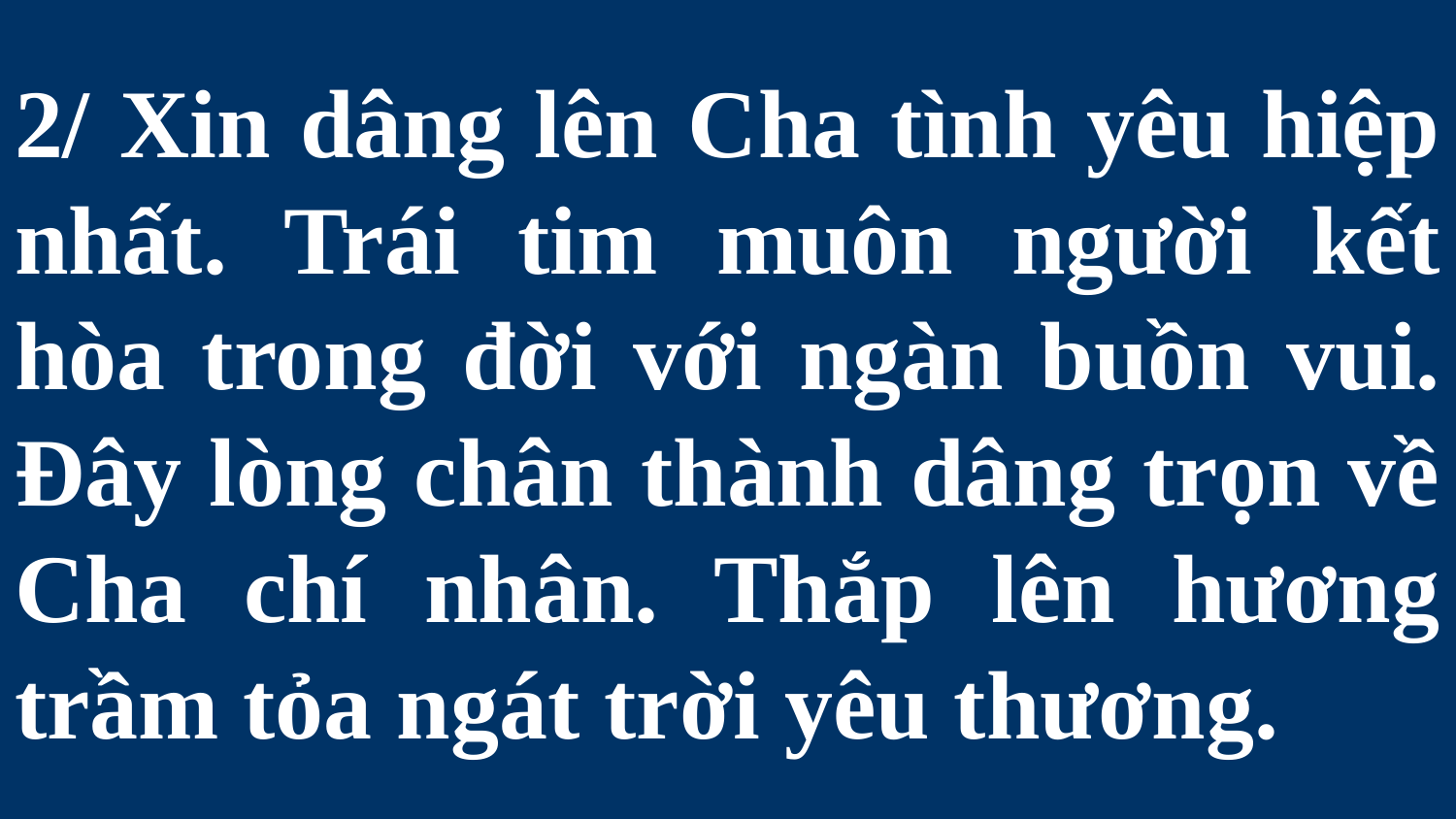

# 2/ Xin dâng lên Cha tình yêu hiệp nhất. Trái tim muôn người kết hòa trong đời với ngàn buồn vui. Đây lòng chân thành dâng trọn về Cha chí nhân. Thắp lên hương trầm tỏa ngát trời yêu thương.